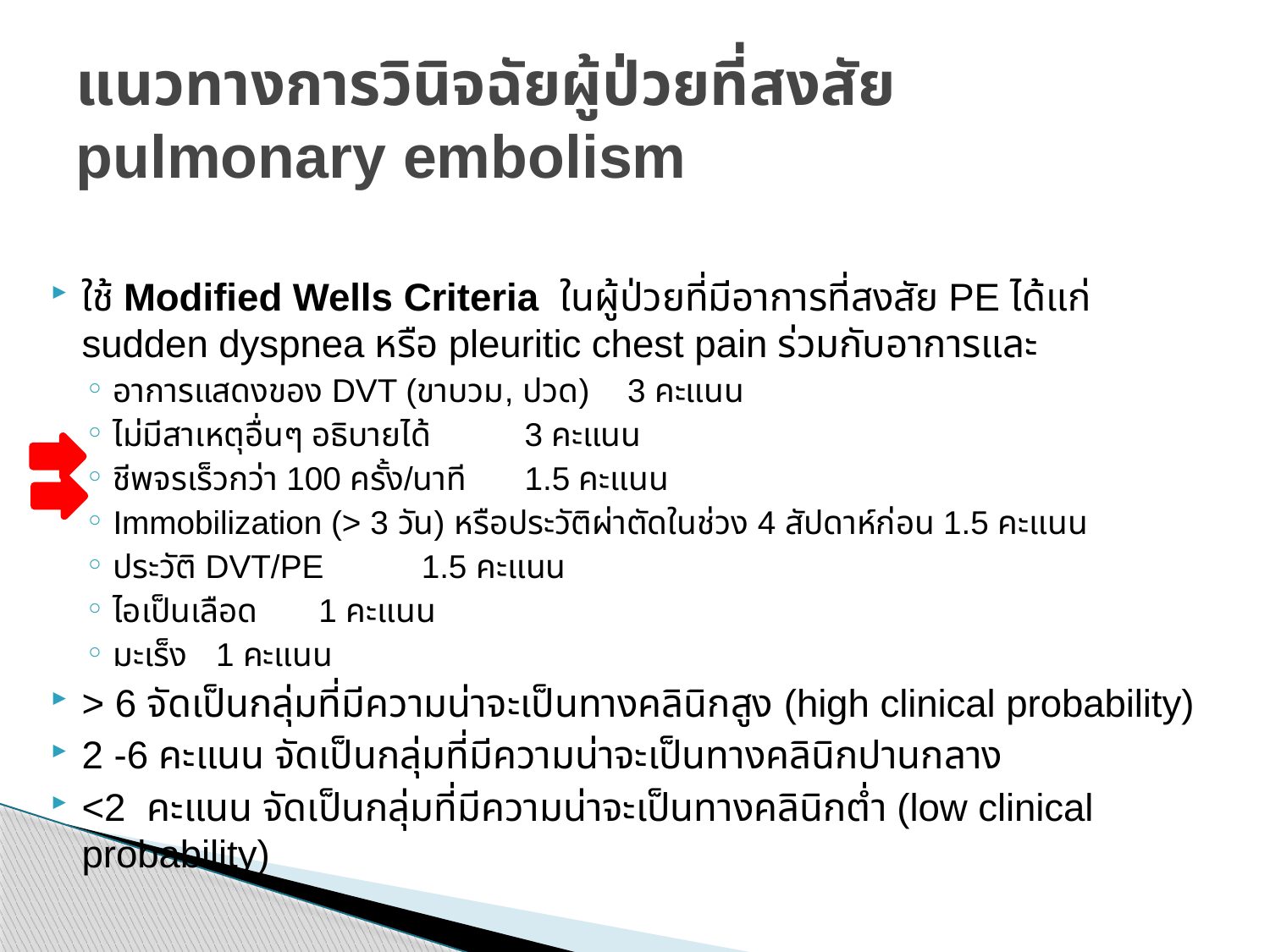

# แนวทางการวินิจฉัยผู้ป่วยที่สงสัย pulmonary embolism
ใช้ Modified Wells Criteria  ในผู้ป่วยที่มีอาการที่สงสัย PE ได้แก่ sudden dyspnea หรือ pleuritic chest pain ร่วมกับอาการและ
อาการแสดงของ DVT (ขาบวม, ปวด) 				3 คะแนน
ไม่มีสาเหตุอื่นๆ อธิบายได้ 					3 คะแนน
ชีพจรเร็วกว่า 100 ครั้ง/นาที 					1.5 คะแนน
Immobilization (> 3 วัน) หรือประวัติผ่าตัดในช่วง 4 สัปดาห์ก่อน 1.5 คะแนน
ประวัติ DVT/PE 					1.5 คะแนน
ไอเป็นเลือด 						1 คะแนน
มะเร็ง 						1 คะแนน
> 6 จัดเป็นกลุ่มที่มีความน่าจะเป็นทางคลินิกสูง (high clinical probability)
2 -6 คะแนน จัดเป็นกลุ่มที่มีความน่าจะเป็นทางคลินิกปานกลาง
<2  คะแนน จัดเป็นกลุ่มที่มีความน่าจะเป็นทางคลินิกต่ำ (low clinical probability)